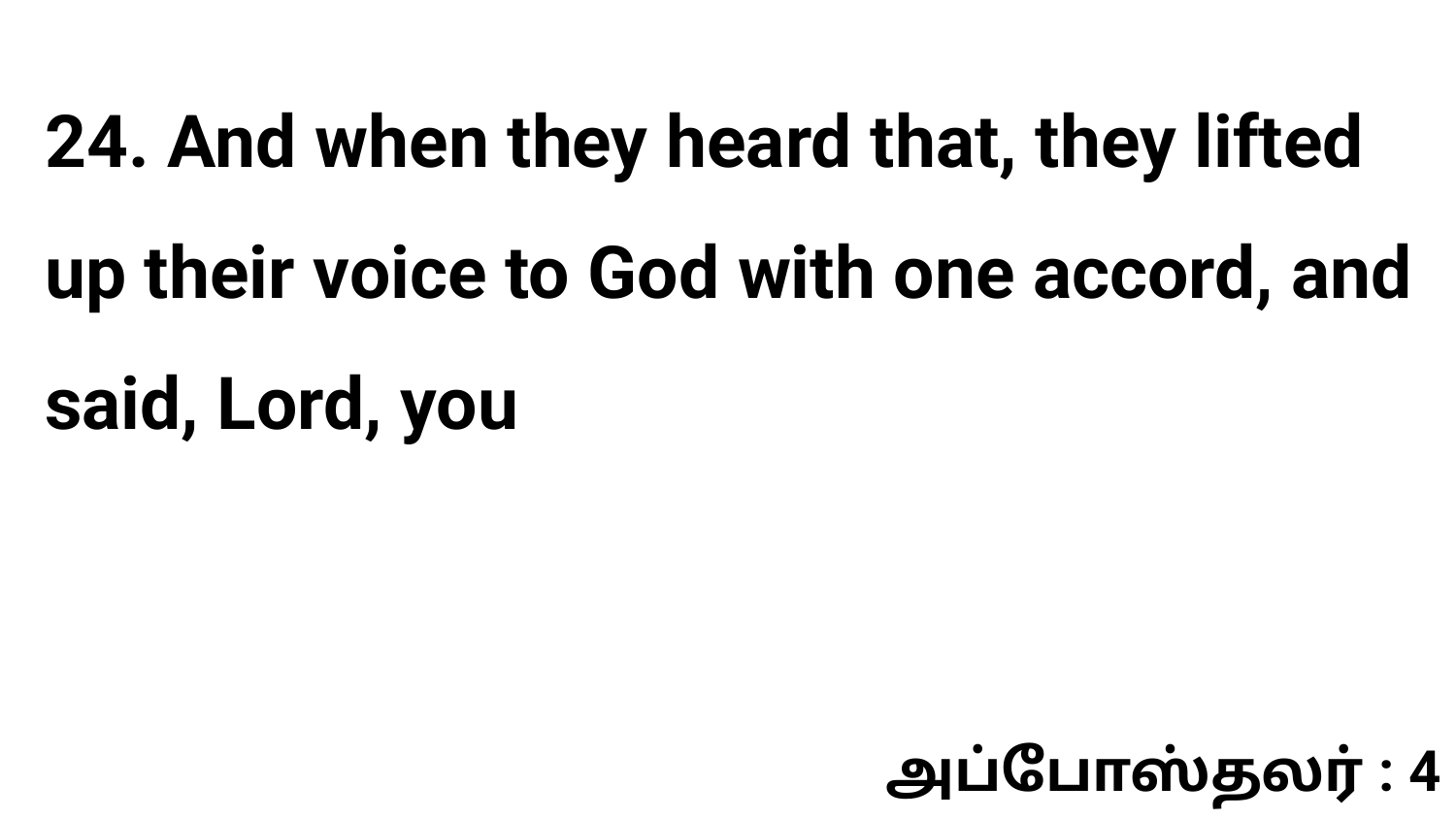

24. And when they heard that, they lifted up their voice to God with one accord, and said, Lord, you
அப்போஸ்தலர் : 4